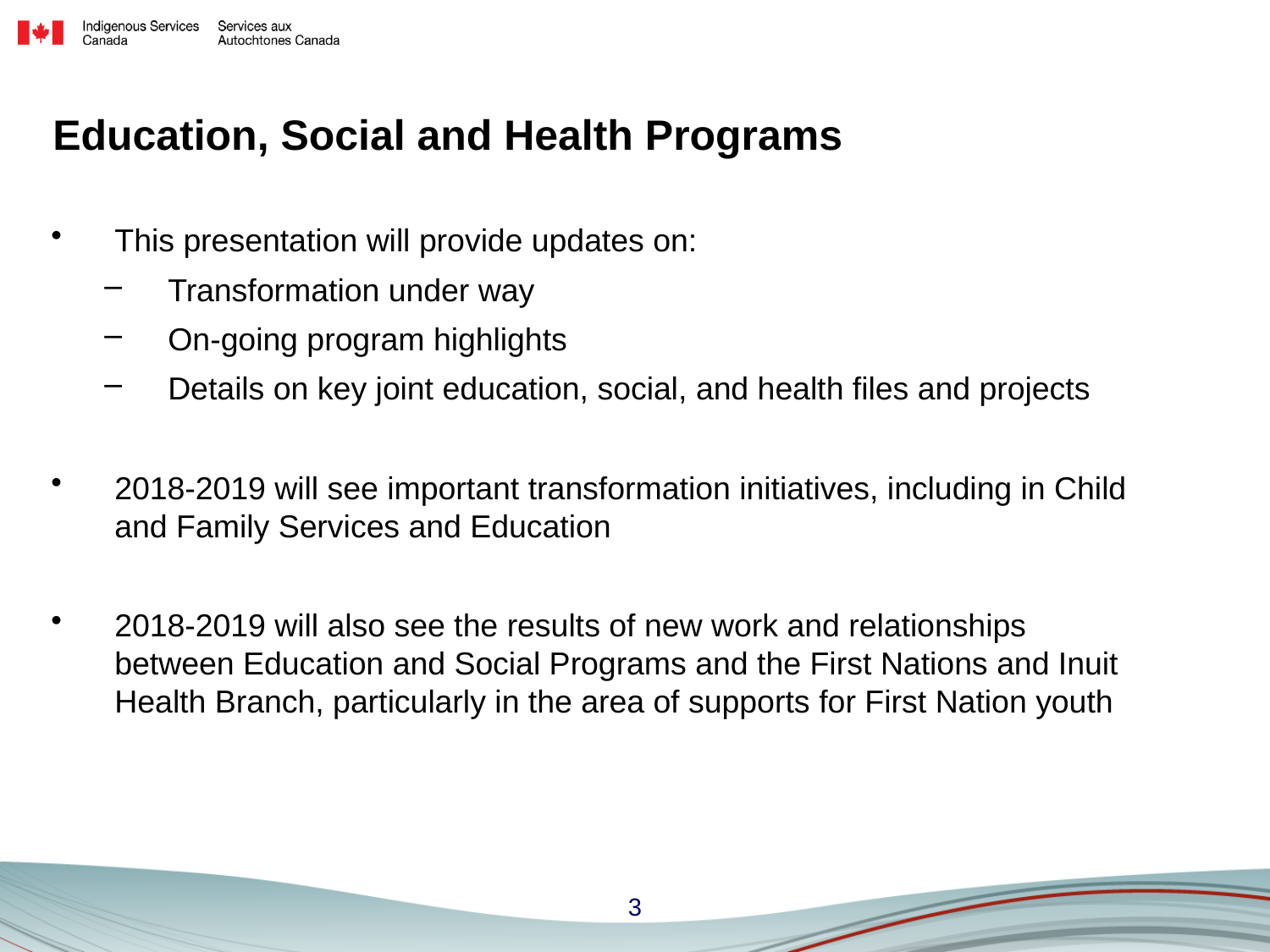

# Education, Social and Health Programs

This presentation will provide updates on:
Transformation under way
On-going program highlights
Details on key joint education, social, and health files and projects

2018-2019 will see important transformation initiatives, including in Child and Family Services and Education

2018-2019 will also see the results of new work and relationships between Education and Social Programs and the First Nations and Inuit Health Branch, particularly in the area of supports for First Nation youth

3